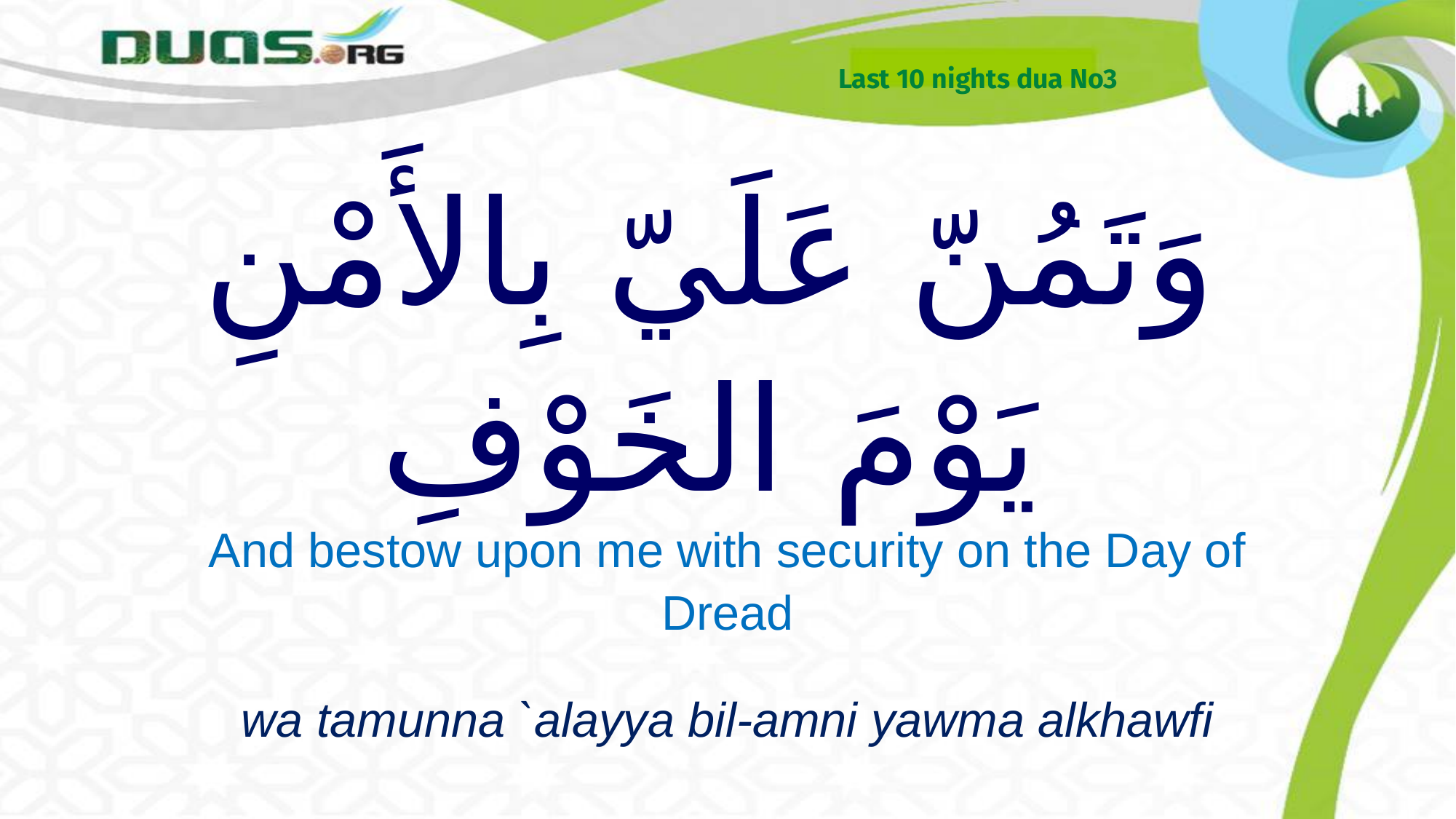

Last 10 nights dua No3
# وَتَمُنّ عَلَيّ بِالأَمْنِ يَوْمَ الخَوْفِ
And bestow upon me with security on the Day of Dread

wa tamunna `alayya bil-amni yawma alkhawfi